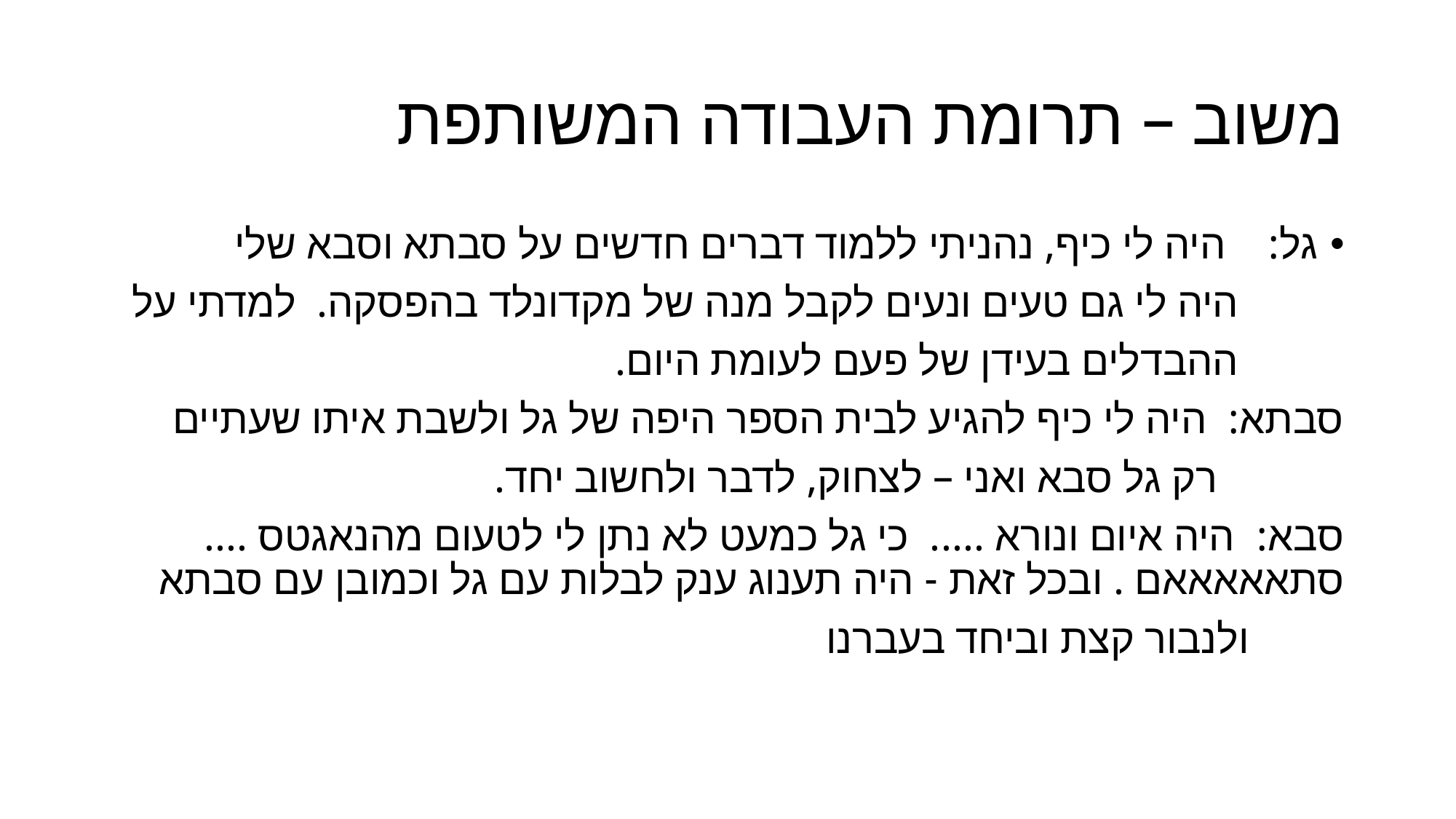

# משוב – תרומת העבודה המשותפת
גל:    היה לי כיף, נהניתי ללמוד דברים חדשים על סבתא וסבא שלי
          היה לי גם טעים ונעים לקבל מנה של מקדונלד בהפסקה.  למדתי על
          ההבדלים בעידן של פעם לעומת היום.
סבתא:  היה לי כיף להגיע לבית הספר היפה של גל ולשבת איתו שעתיים
            רק גל סבא ואני – לצחוק, לדבר ולחשוב יחד.
סבא:  היה איום ונורא .....  כי גל כמעט לא נתן לי לטעום מהנאגטס ....סתאאאאאם . ובכל זאת - היה תענוג ענק לבלות עם גל וכמובן עם סבתא
         ולנבור קצת וביחד בעברנו